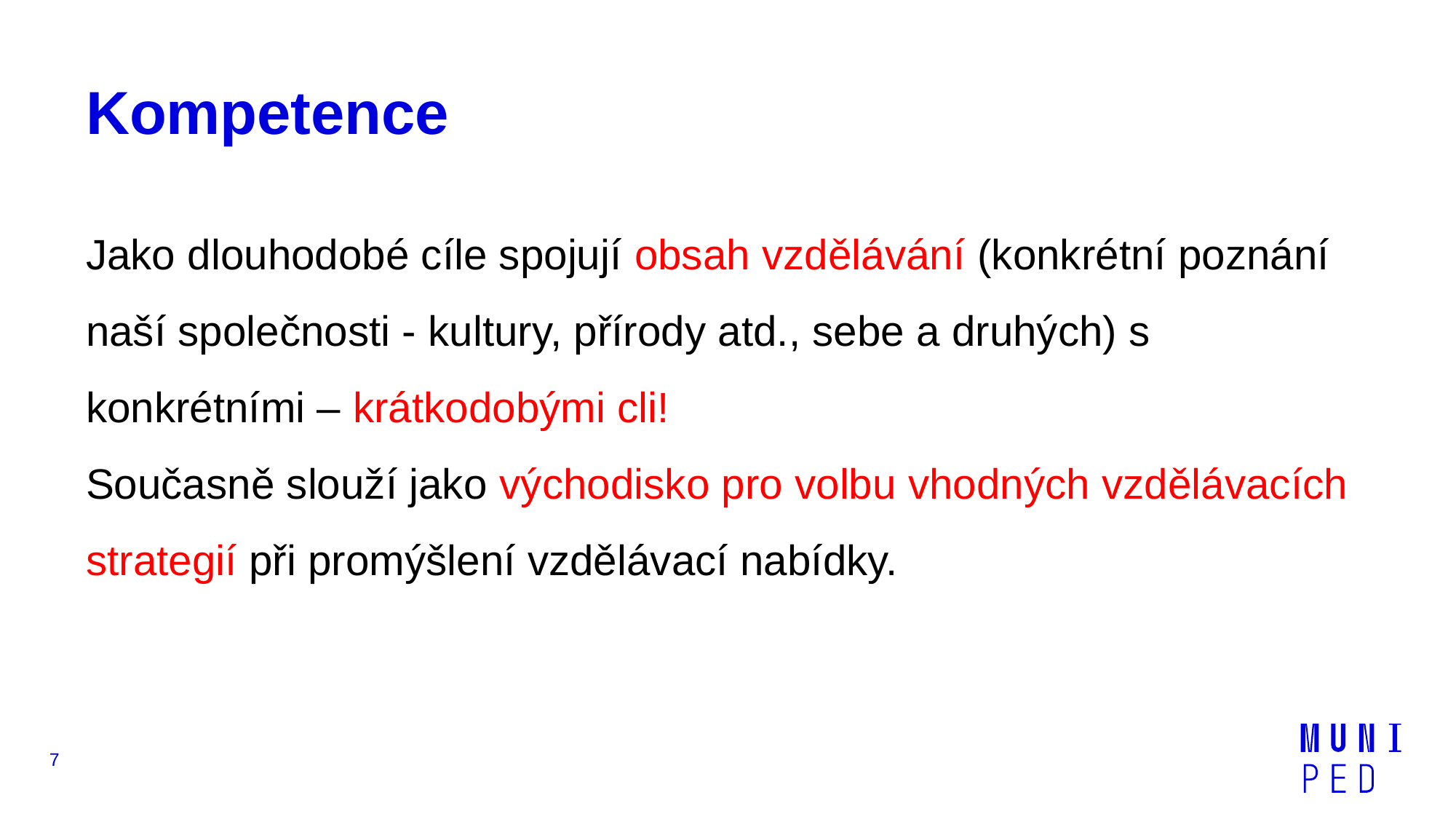

# Kompetence
Jako dlouhodobé cíle spojují obsah vzdělávání (konkrétní poznání naší společnosti - kultury, přírody atd., sebe a druhých) s konkrétními – krátkodobými cli!
Současně slouží jako východisko pro volbu vhodných vzdělávacích strategií při promýšlení vzdělávací nabídky.

7